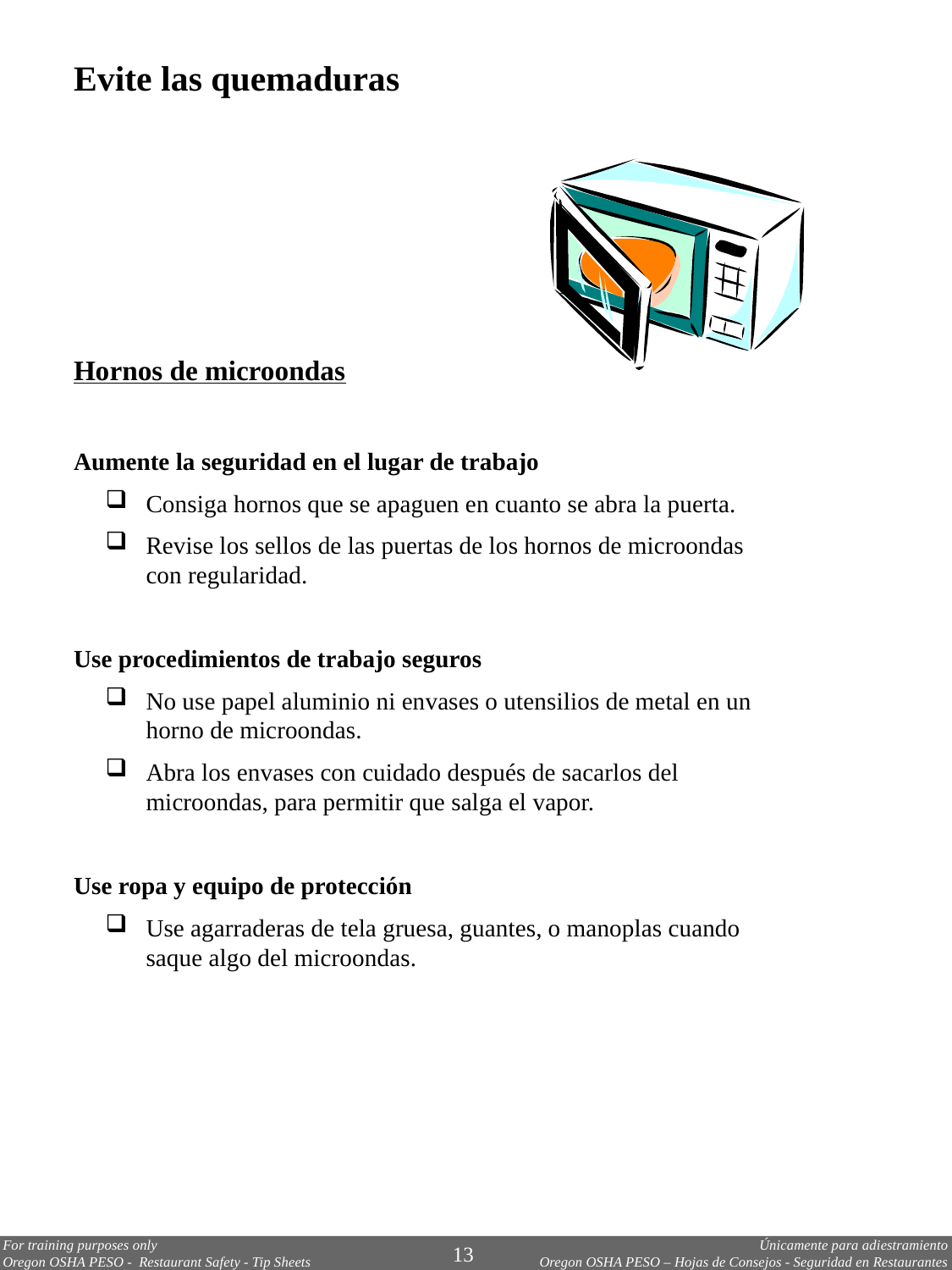

Evite las quemaduras

Hornos de microondas

Aumente la seguridad en el lugar de trabajo
Consiga hornos que se apaguen en cuanto se abra la puerta.
Revise los sellos de las puertas de los hornos de microondas con regularidad.

Use procedimientos de trabajo seguros
No use papel aluminio ni envases o utensilios de metal en un horno de microondas.
Abra los envases con cuidado después de sacarlos del microondas, para permitir que salga el vapor.

Use ropa y equipo de protección
Use agarraderas de tela gruesa, guantes, o manoplas cuando saque algo del microondas.